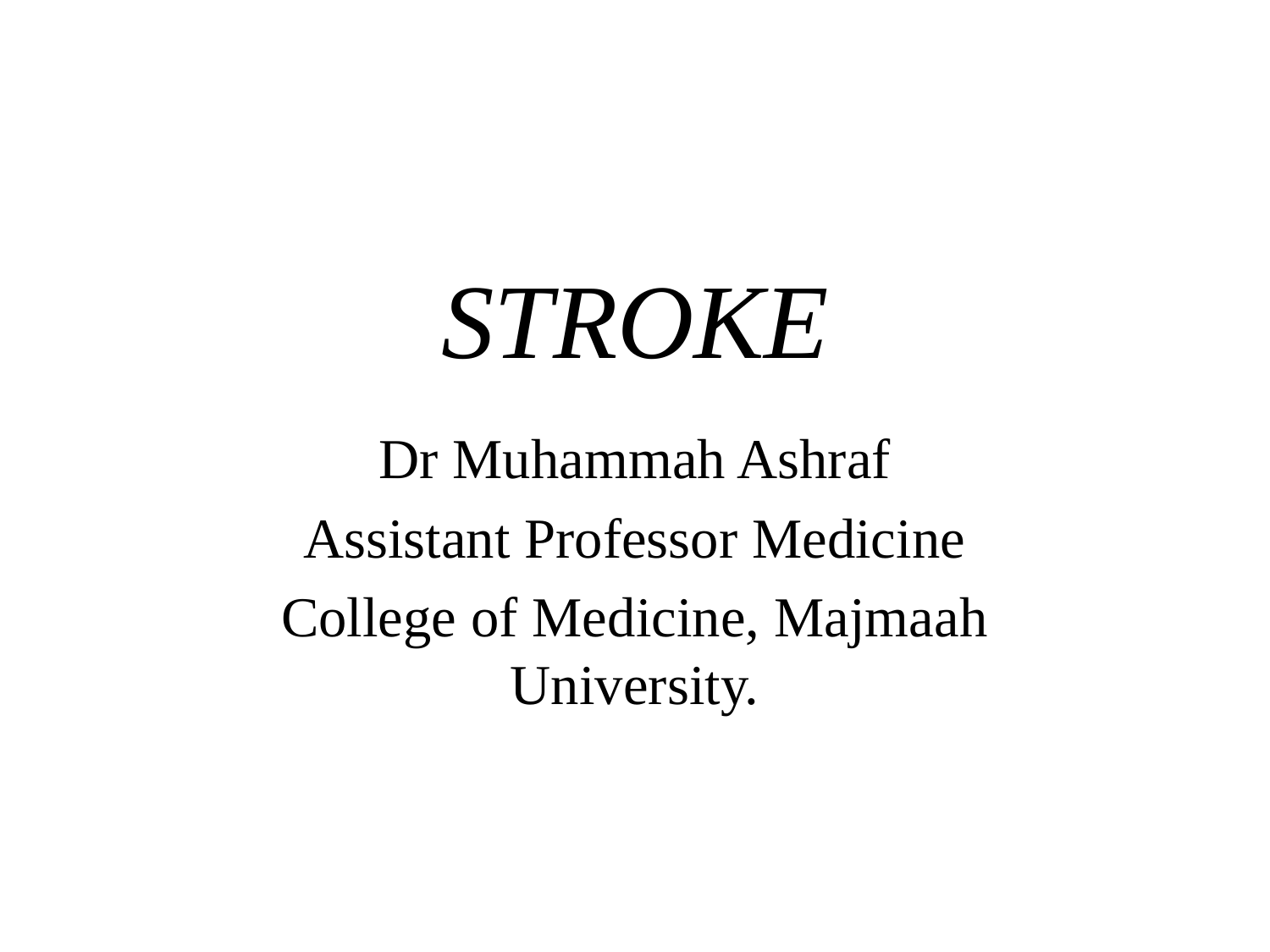

# STROKE
Dr Muhammah Ashraf
Assistant Professor Medicine
College of Medicine, Majmaah University.